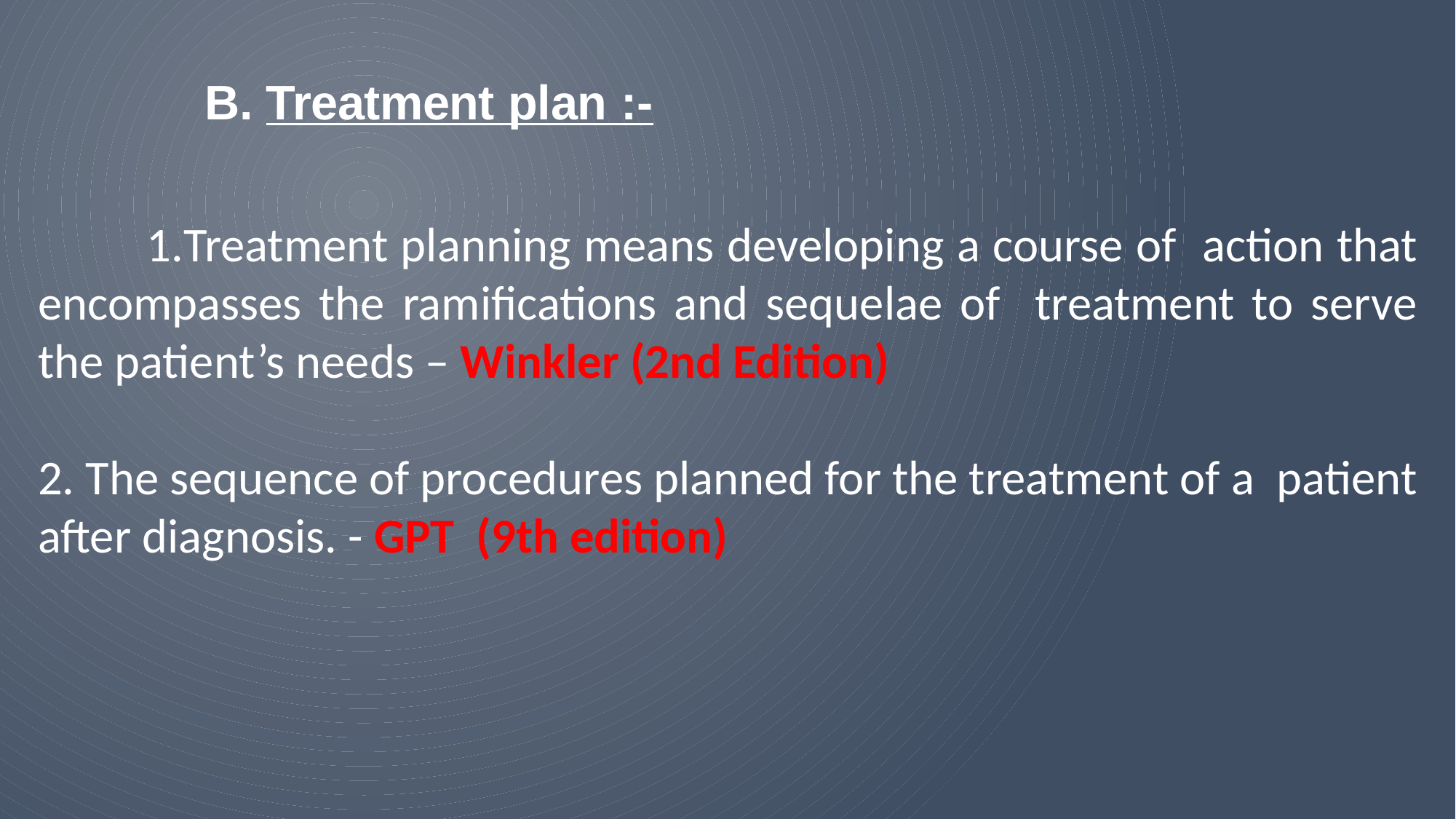

# Treatment plan :-
Treatment planning means developing a course of  action that encompasses the ramifications and sequelae of  treatment to serve the patient’s needs – Winkler (2nd Edition)

2. The sequence of procedures planned for the treatment of a  patient after diagnosis. - GPT  (9th edition)

7